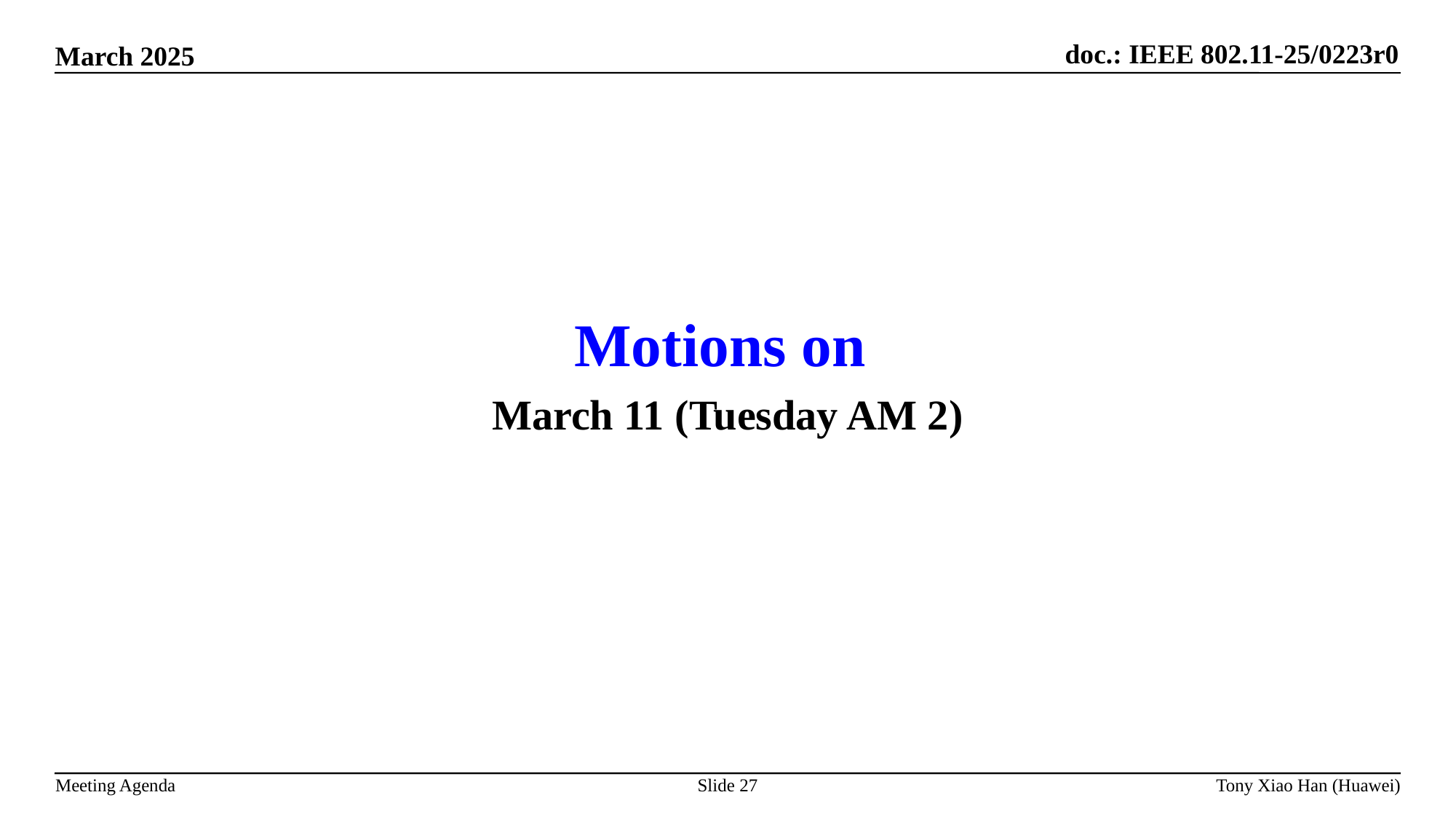

Motions on
March 11 (Tuesday AM 2)